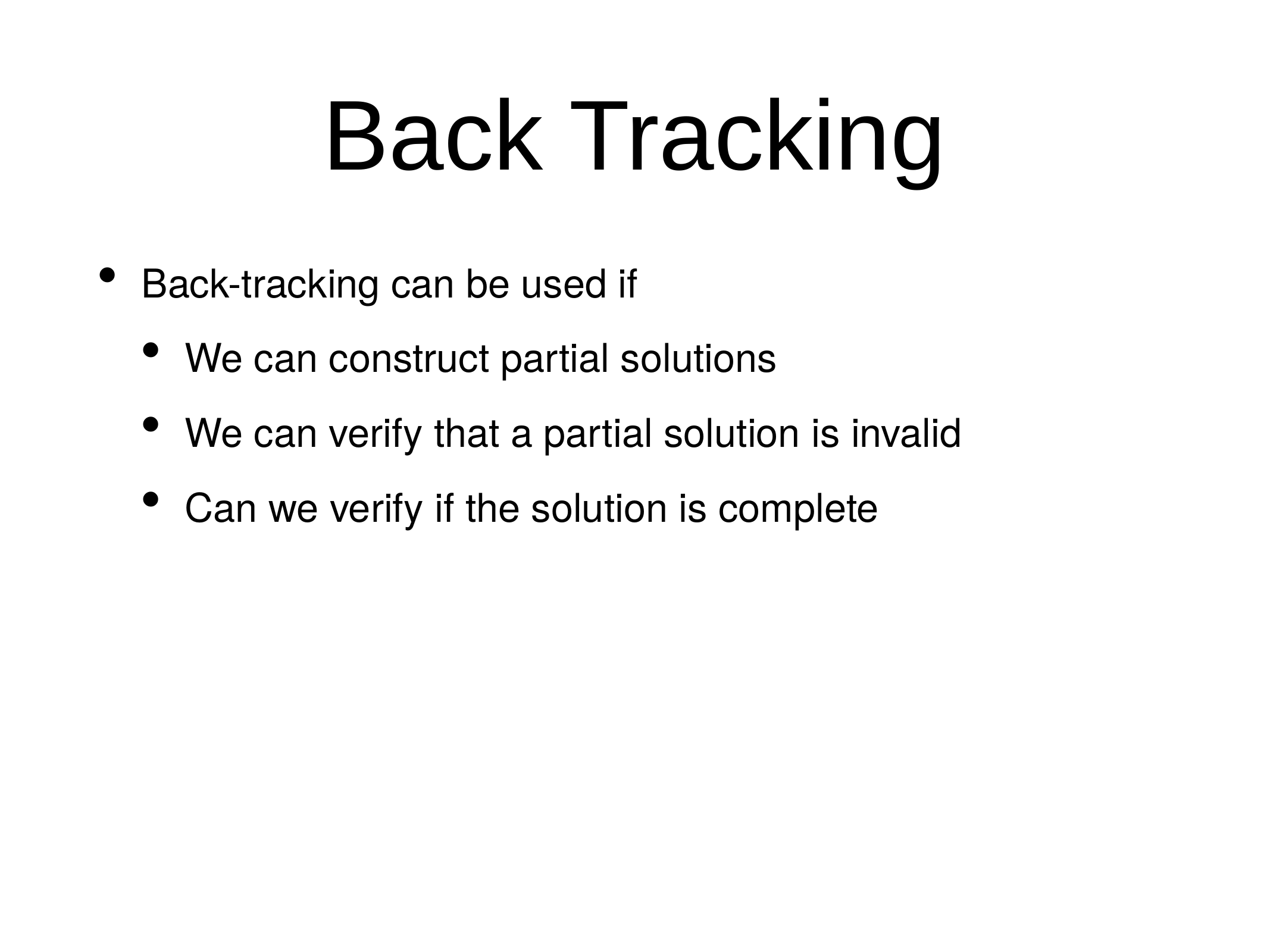

# Back Tracking
Back-tracking can be used if
We can construct partial solutions
We can verify that a partial solution is invalid
Can we verify if the solution is complete